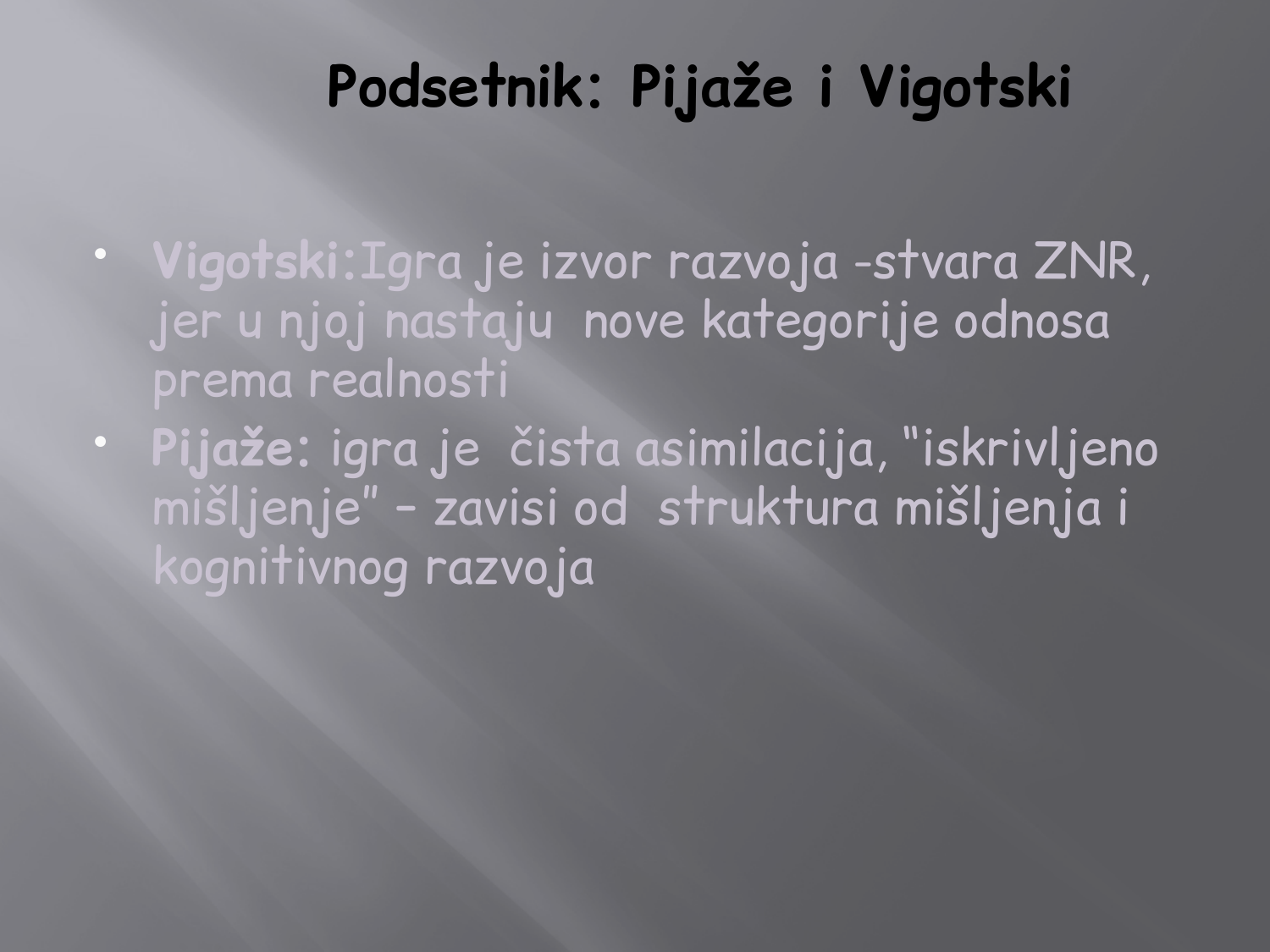

# Podsetnik: Pijaže i Vigotski
Vigotski:Igra je izvor razvoja -stvara ZNR, jer u njoj nastaju  nove kategorije odnosa  prema realnosti
Pijaže: igra je  čista asimilacija, “iskrivljeno mišljenje” – zavisi od  struktura mišljenja i kognitivnog razvoja